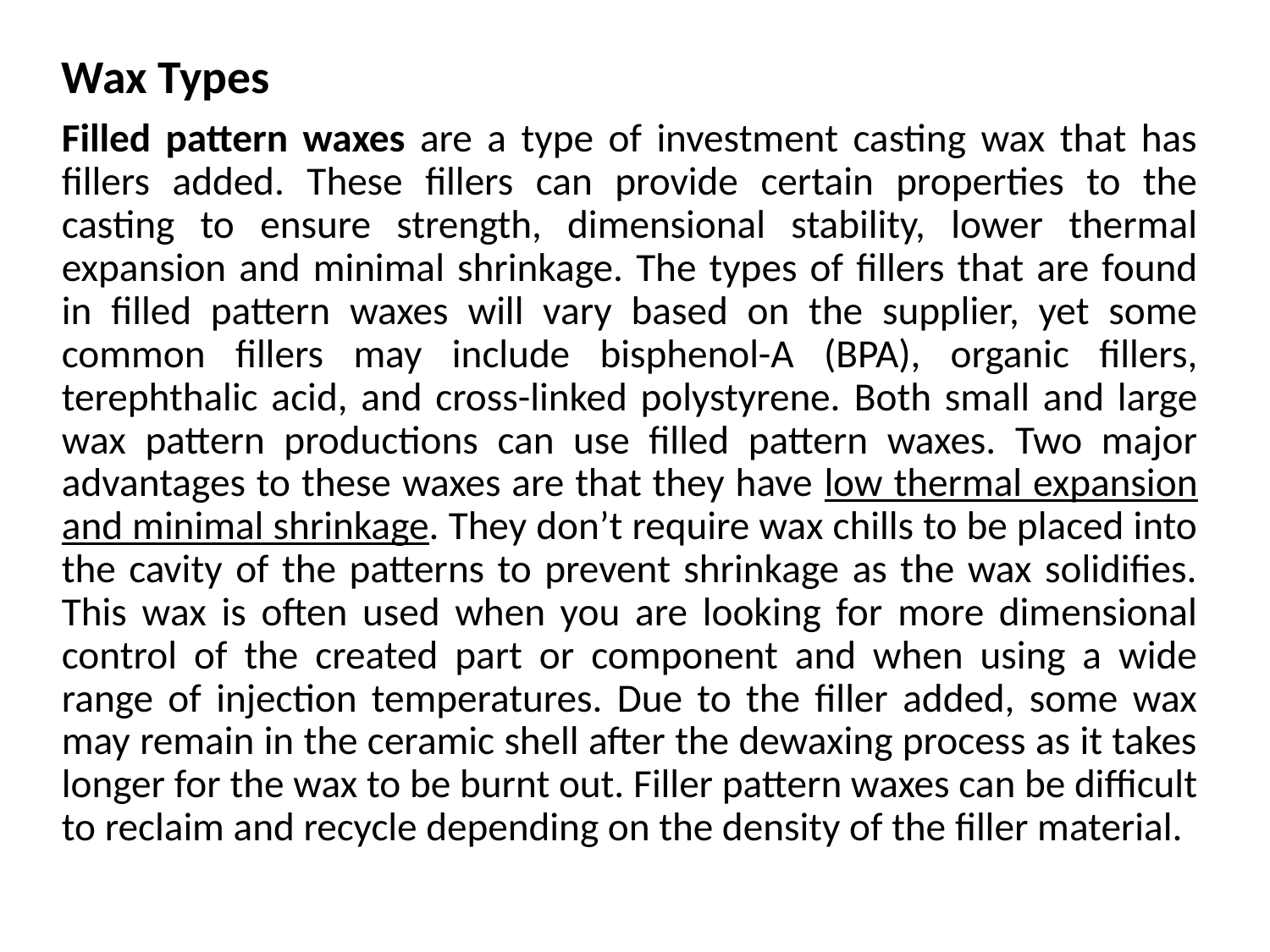

Wax Types
Filled pattern waxes are a type of investment casting wax that has fillers added. These fillers can provide certain properties to the casting to ensure strength, dimensional stability, lower thermal expansion and minimal shrinkage. The types of fillers that are found in filled pattern waxes will vary based on the supplier, yet some common fillers may include bisphenol-A (BPA), organic fillers, terephthalic acid, and cross-linked polystyrene. Both small and large wax pattern productions can use filled pattern waxes. Two major advantages to these waxes are that they have low thermal expansion and minimal shrinkage. They don’t require wax chills to be placed into the cavity of the patterns to prevent shrinkage as the wax solidifies. This wax is often used when you are looking for more dimensional control of the created part or component and when using a wide range of injection temperatures. Due to the filler added, some wax may remain in the ceramic shell after the dewaxing process as it takes longer for the wax to be burnt out. Filler pattern waxes can be difficult to reclaim and recycle depending on the density of the filler material.